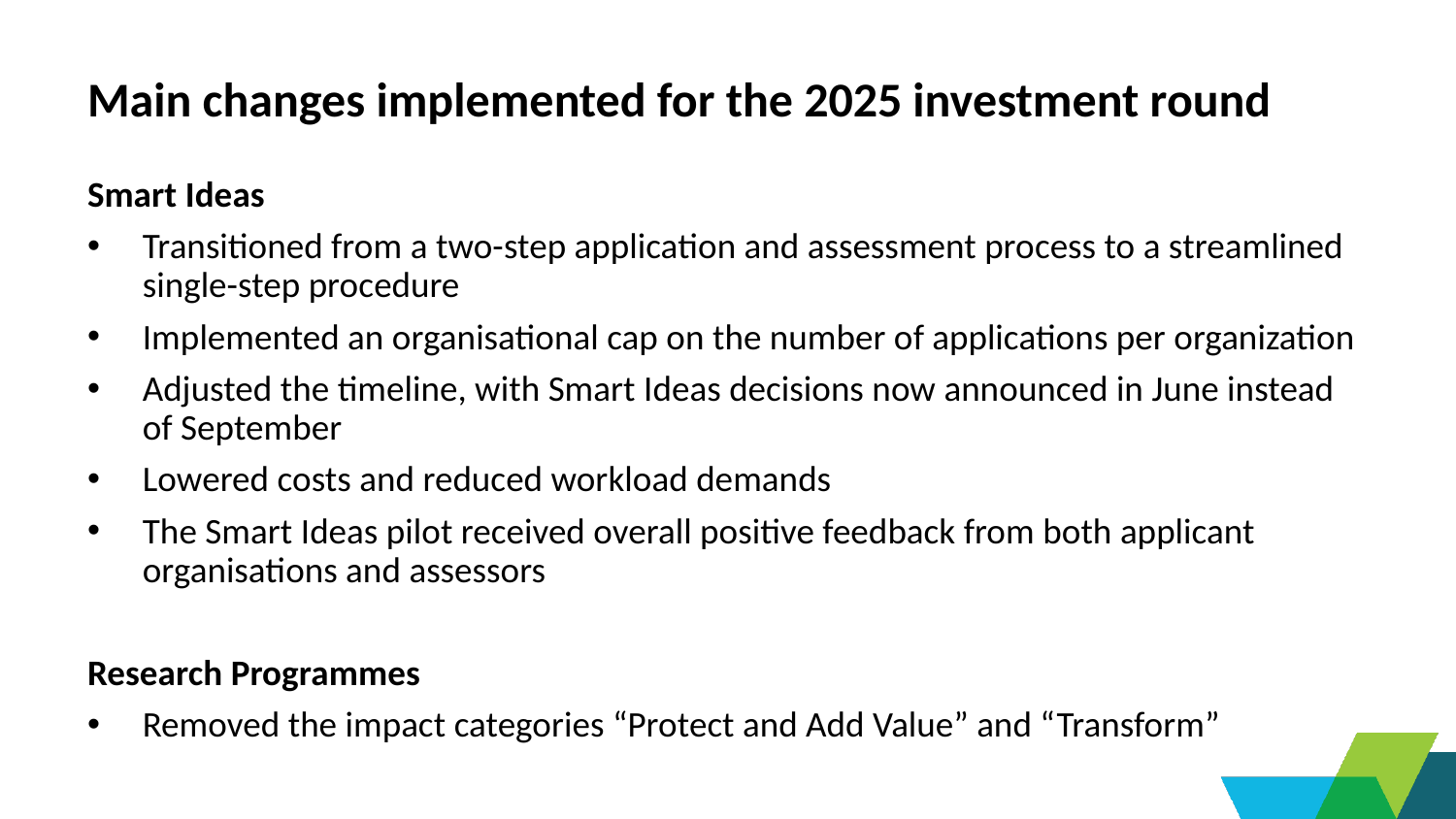

# Main changes implemented for the 2025 investment round
Smart Ideas
Transitioned from a two-step application and assessment process to a streamlined single-step procedure
Implemented an organisational cap on the number of applications per organization
Adjusted the timeline, with Smart Ideas decisions now announced in June instead of September
Lowered costs and reduced workload demands
The Smart Ideas pilot received overall positive feedback from both applicant organisations and assessors
​
Research Programmes
Removed the impact categories “Protect and Add Value” and “Transform”